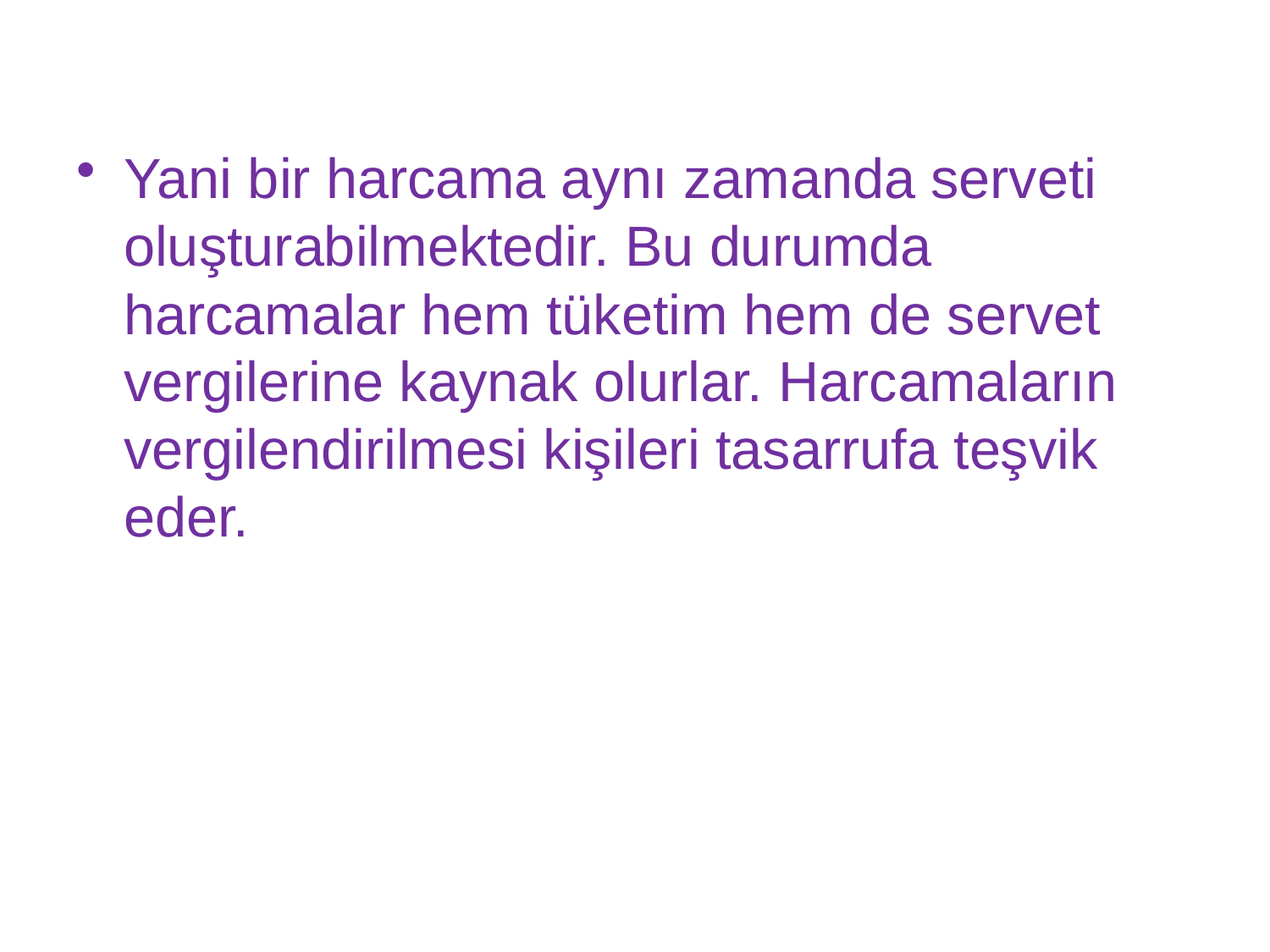

Yani bir harcama aynı zamanda serveti oluşturabilmektedir. Bu durumda harcamalar hem tüketim hem de servet vergilerine kaynak olurlar. Harcamaların vergilendirilmesi kişileri tasarrufa teşvik eder.